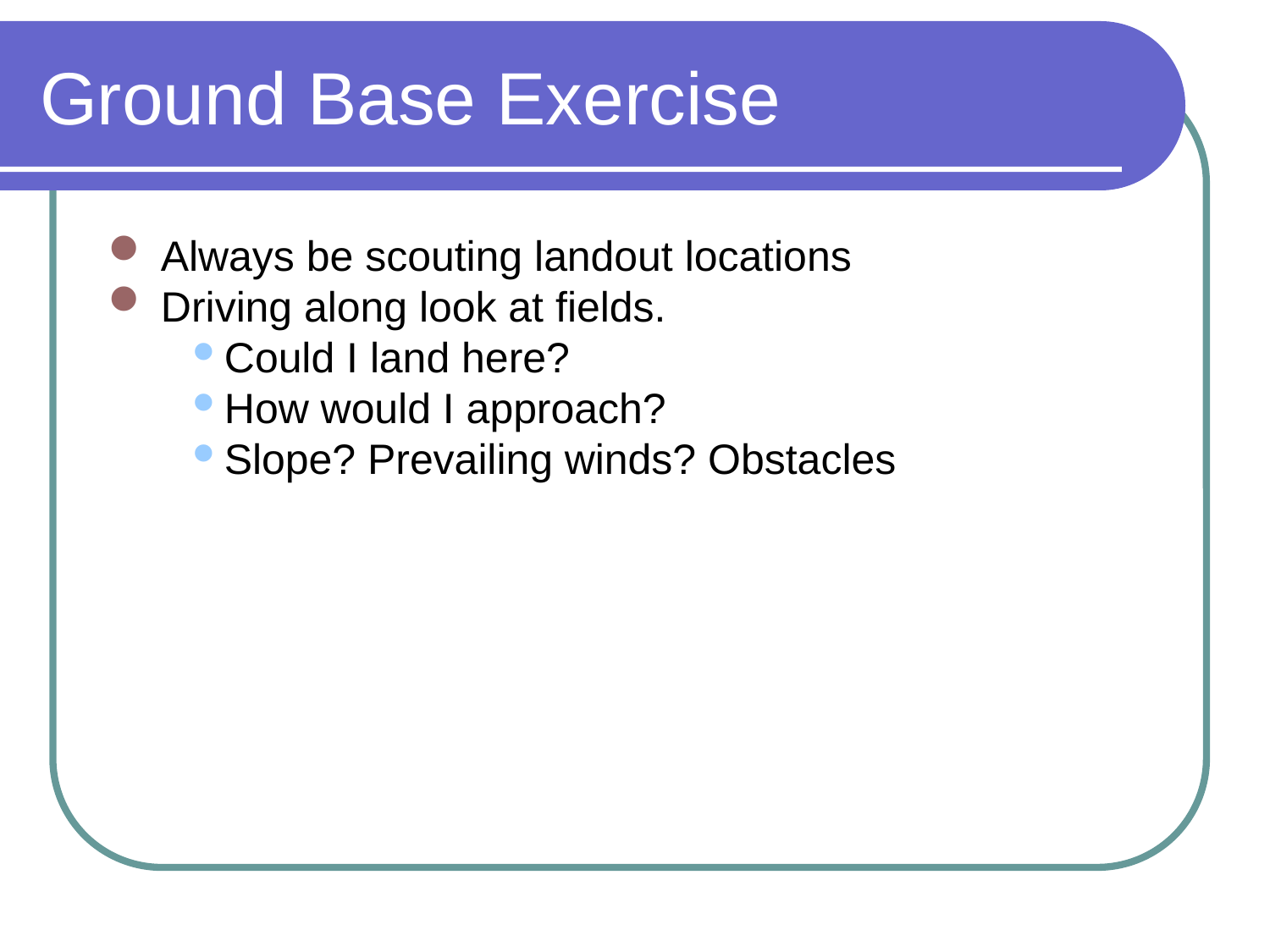

# Ground Base Exercise
Always be scouting landout locations
Driving along look at fields.
Could I land here?
How would I approach?
Slope? Prevailing winds? Obstacles